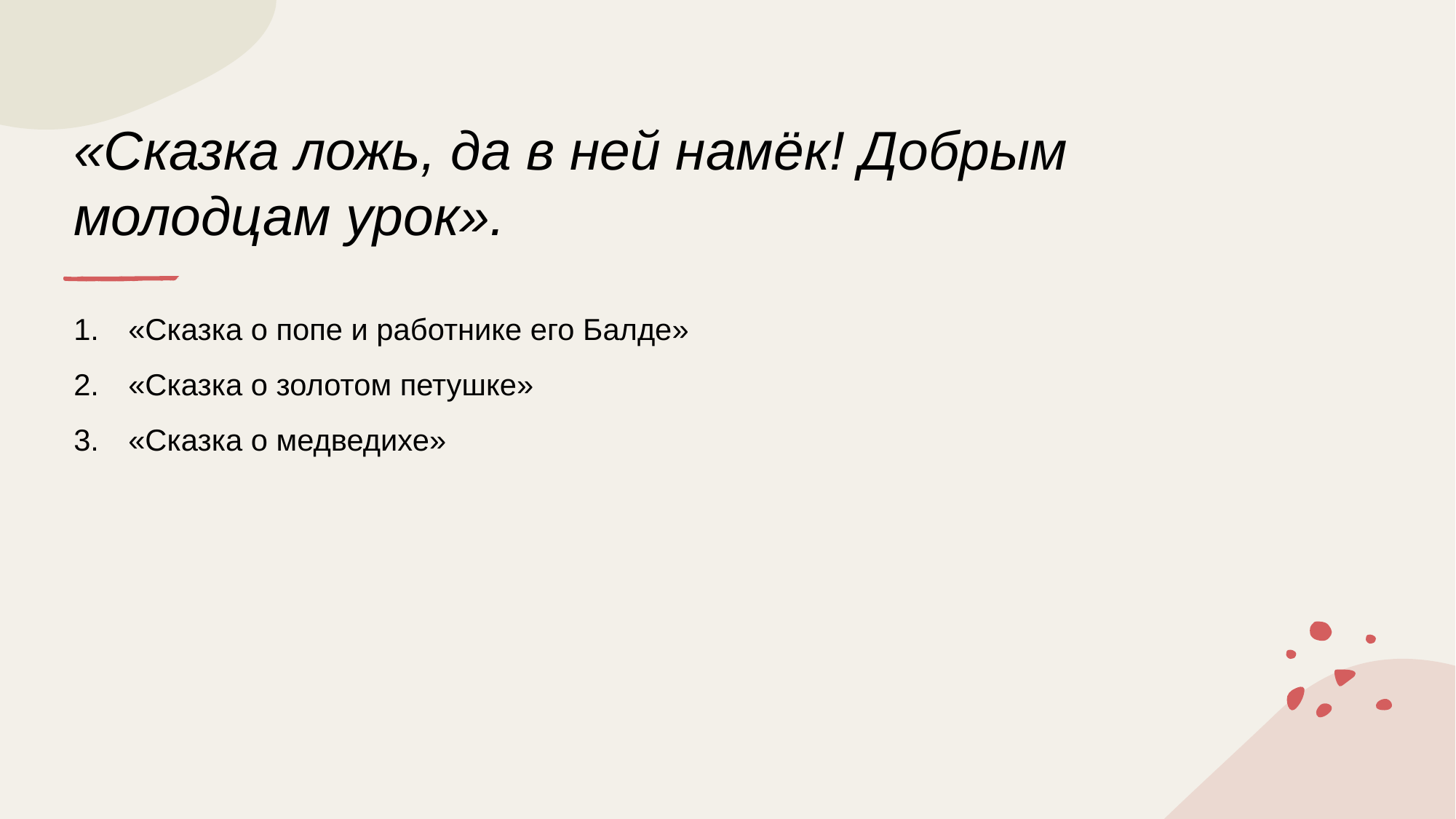

# «Сказка ложь, да в ней намёк! Добрым молодцам урок».
«Сказка о попе и работнике его Балде»
«Сказка о золотом петушке»
«Сказка о медведихе»